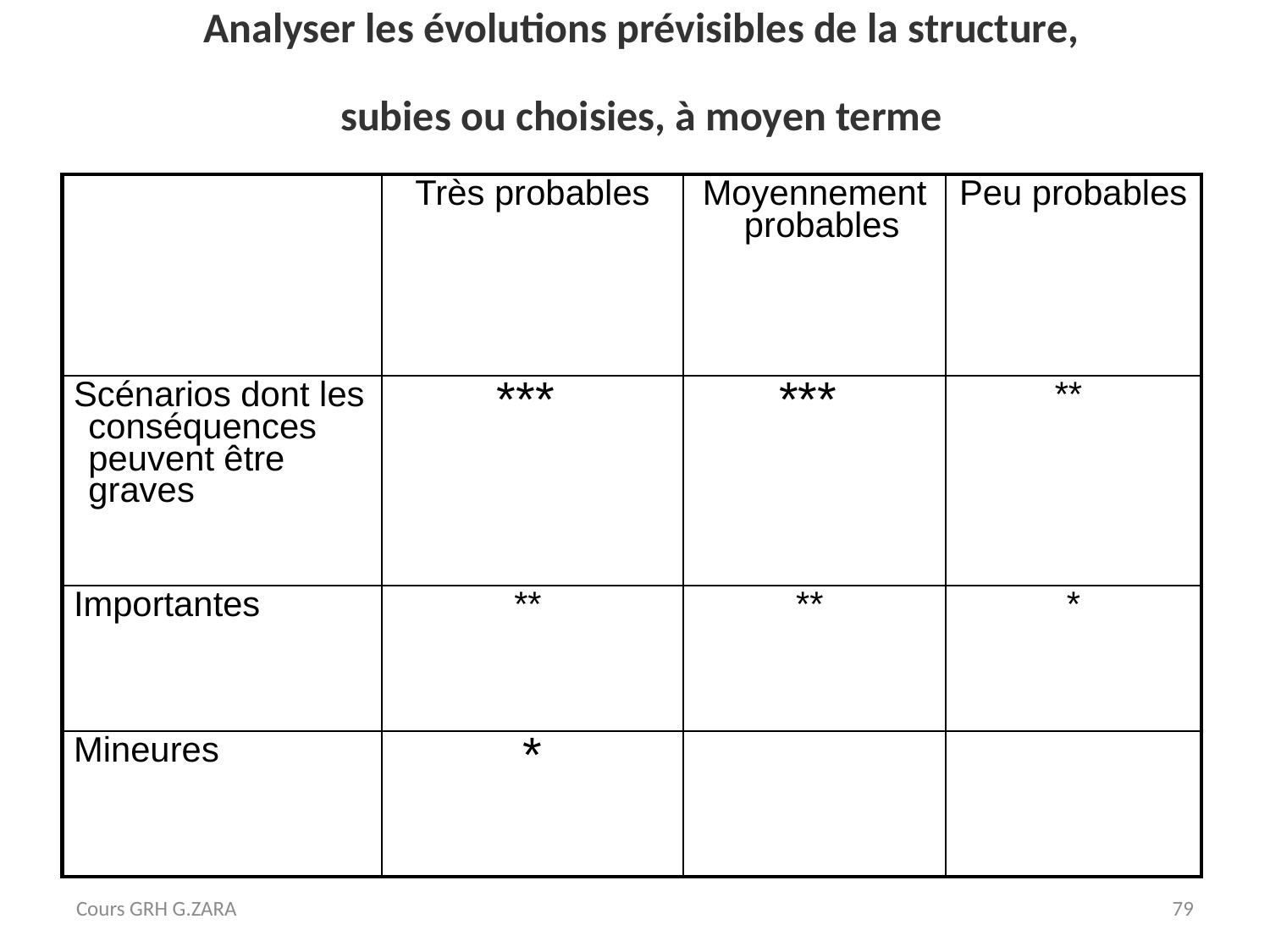

Etape 3:
Analyser les évolutions prévisibles de la structure,
subies ou choisies, à moyen terme
|  | Très probables | Moyennement probables | Peu probables |
| --- | --- | --- | --- |
| Scénarios dont les conséquences peuvent être graves | \*\*\* | \*\*\* | \*\* |
| Importantes | \*\* | \*\* | \* |
| Mineures | \* |  |  |
Cours GRH G.ZARA
79